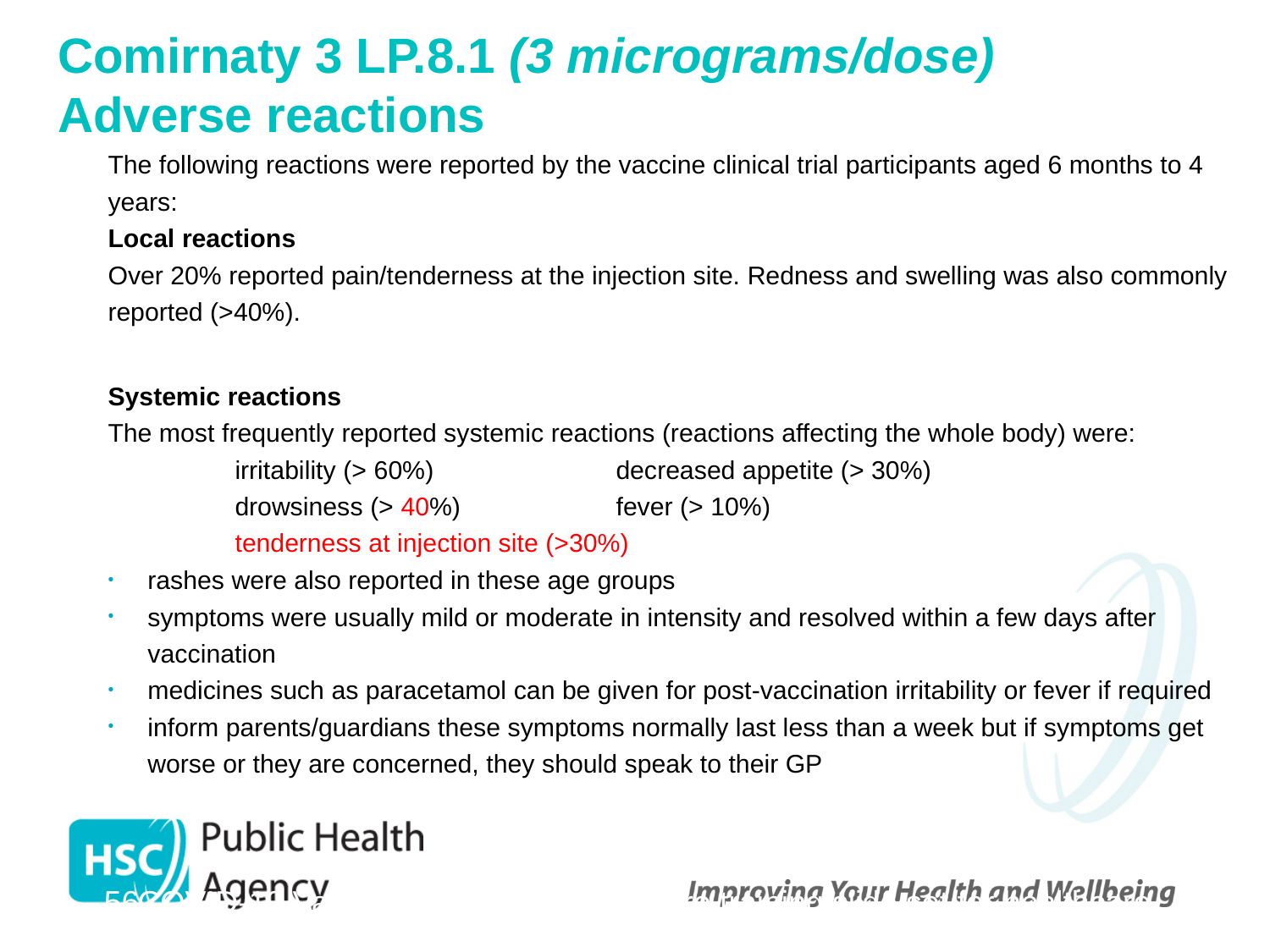

# Comirnaty 3 LP.8.1 (3 micrograms/dose) Adverse reactions
The following reactions were reported by the vaccine clinical trial participants aged 6 months to 4 years:
Local reactions
Over 20% reported pain/tenderness at the injection site. Redness and swelling was also commonly reported (>40%).

Systemic reactions
The most frequently reported systemic reactions (reactions affecting the whole body) were:
	irritability (> 60%)	 	decreased appetite (> 30%)
	drowsiness (> 40%)		fever (> 10%)
	tenderness at injection site (>30%)
rashes were also reported in these age groups
symptoms were usually mild or moderate in intensity and resolved within a few days after vaccination
medicines such as paracetamol can be given for post-vaccination irritability or fever if required
inform parents/guardians these symptoms normally last less than a week but if symptoms get worse or they are concerned, they should speak to their GP

  56
COVID-19 Vaccination programme: Core training slide set for healthcare practitioners 11 December 2020